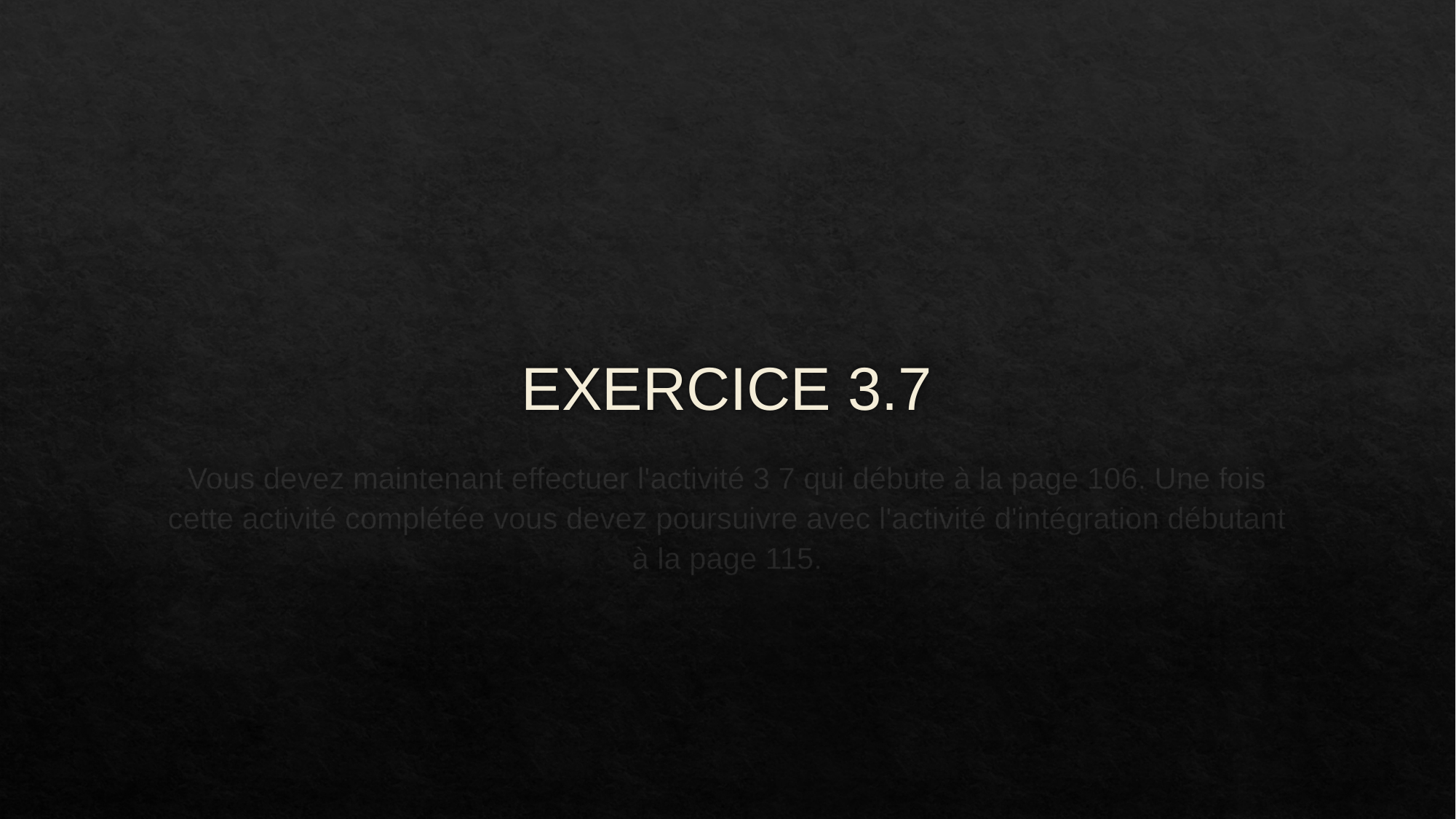

# EXERCICE 3.7
Vous devez maintenant effectuer l'activité 3 7 qui débute à la page 106. Une fois cette activité complétée vous devez poursuivre avec l'activité d'intégration débutant à la page 115.